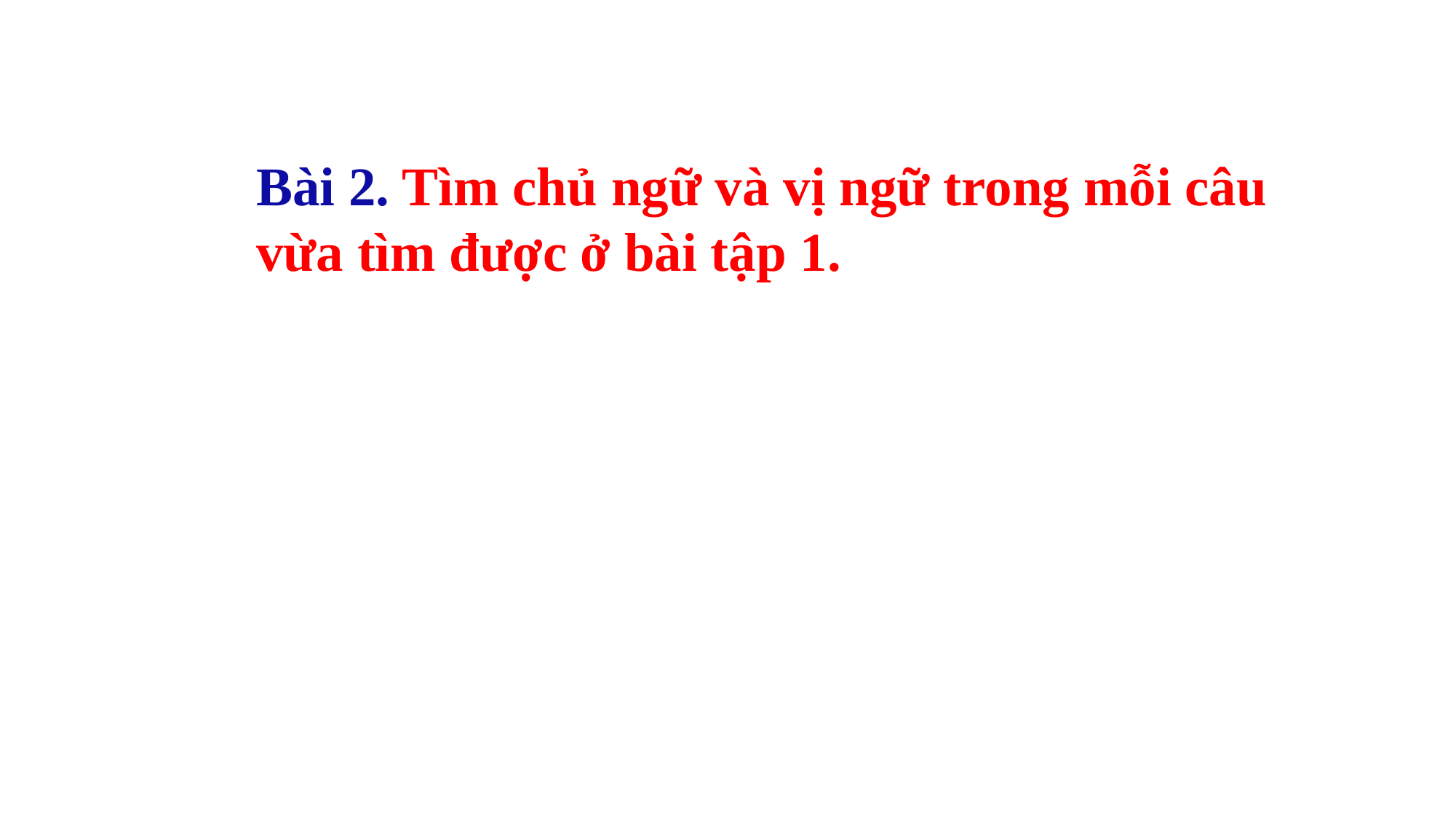

Bài 2. Tìm chủ ngữ và vị ngữ trong mỗi câu vừa tìm được ở bài tập 1.